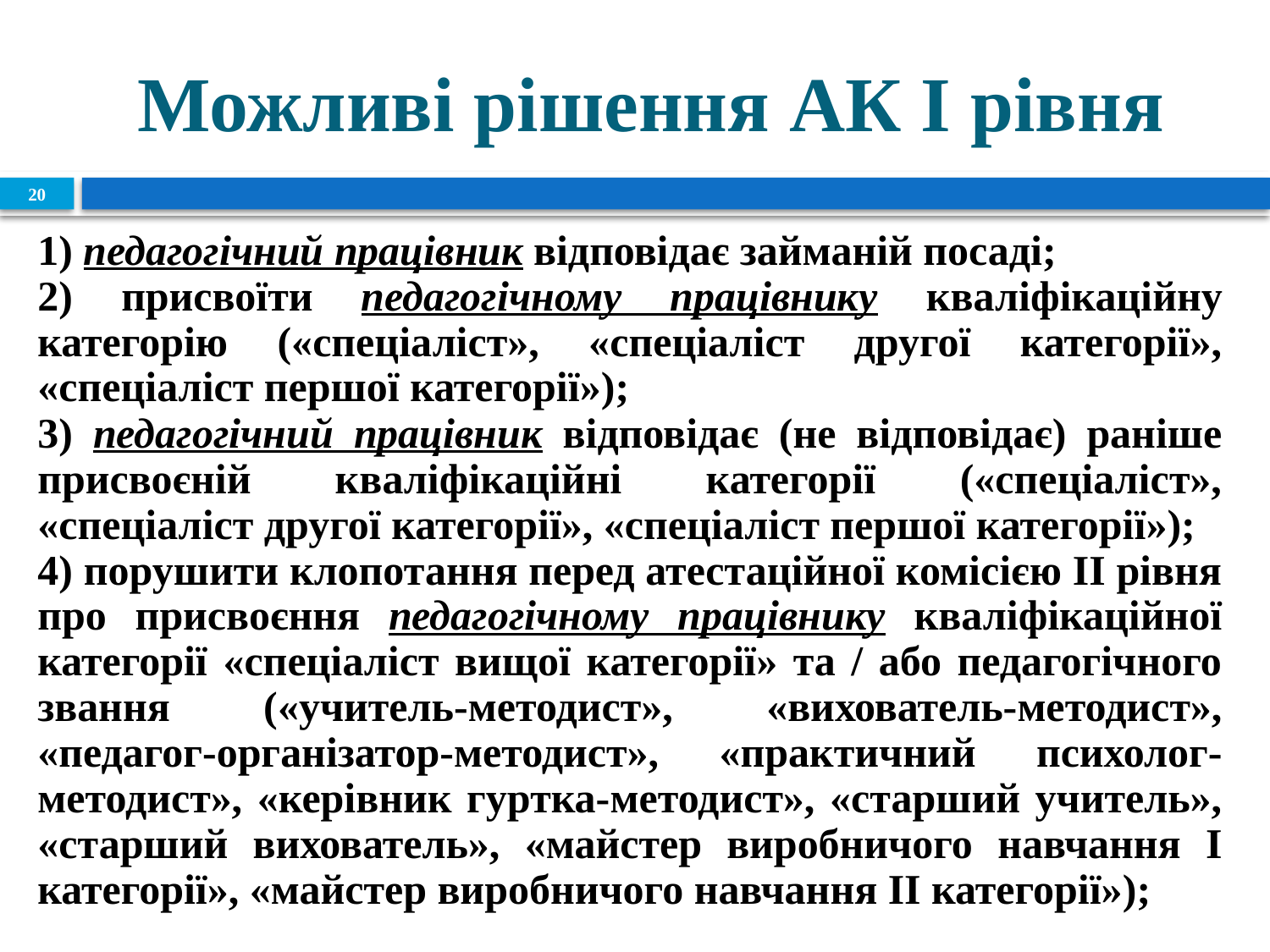

# Можливі рішення АК І рівня
20
1) педагогічний працівник відповідає займаній посаді;
2) присвоїти педагогічному працівнику кваліфікаційну категорію («спеціаліст», «спеціаліст другої категорії», «спеціаліст першої категорії»);
3) педагогічний працівник відповідає (не відповідає) раніше присвоєній кваліфікаційні категорії («спеціаліст», «спеціаліст другої категорії», «спеціаліст першої категорії»);
4) порушити клопотання перед атестаційної комісією ІІ рівня про присвоєння педагогічному працівнику кваліфікаційної категорії «спеціаліст вищої категорії» та / або педагогічного звання («учитель-методист», «вихователь-методист», «педагог-організатор-методист», «практичний психолог-методист», «керівник гуртка-методист», «старший учитель», «старший вихователь», «майстер виробничого навчання І категорії», «майстер виробничого навчання ІІ категорії»);